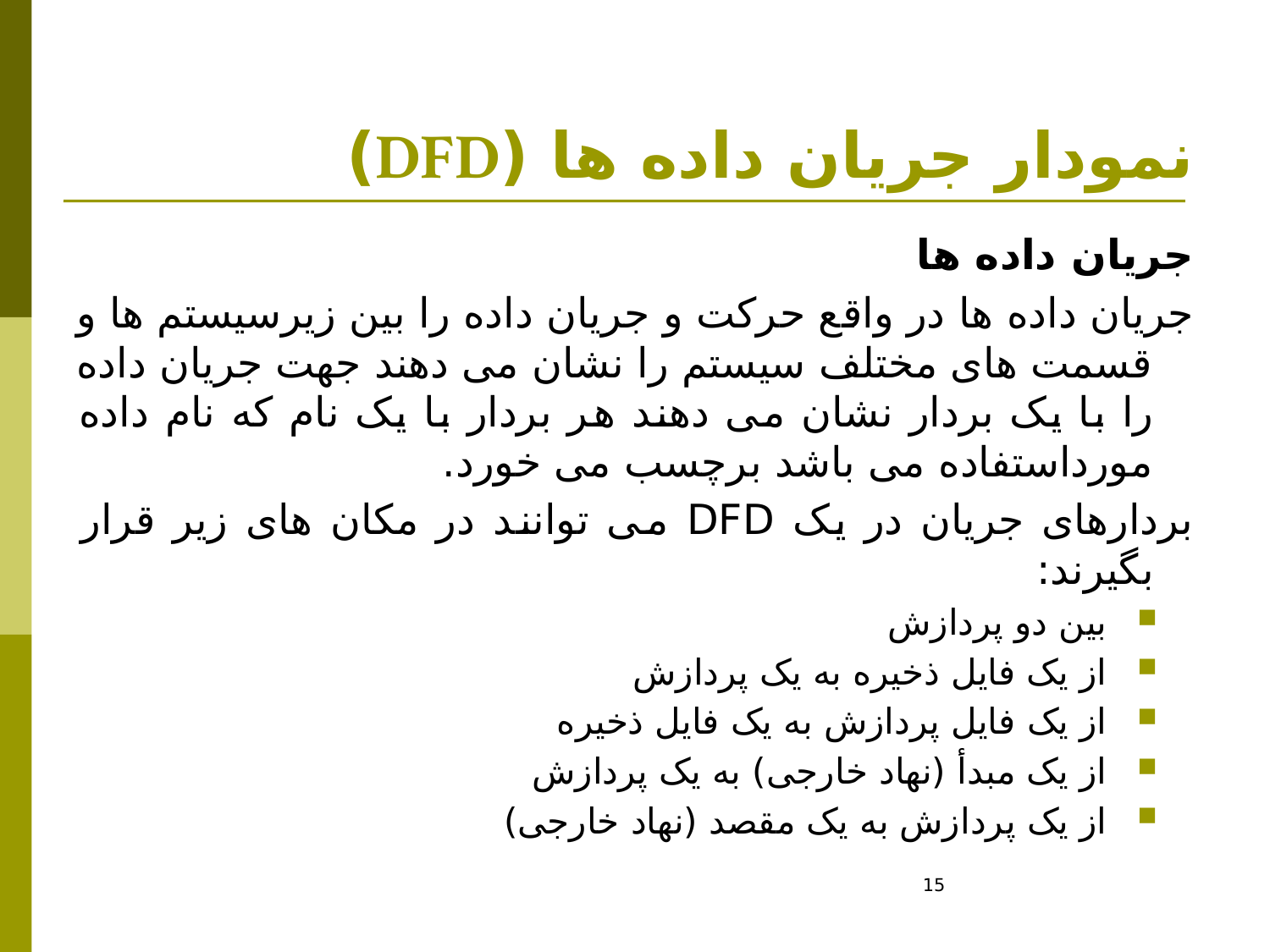

# نمودار جریان داده ها (DFD)
جریان داده ها
جریان داده ها در واقع حرکت و جریان داده را بین زیرسیستم ها و قسمت های مختلف سیستم را نشان می دهند جهت جریان داده را با یک بردار نشان می دهند هر بردار با یک نام که نام داده مورداستفاده می باشد برچسب می خورد.
بردارهای جریان در یک DFD می توانند در مکان های زیر قرار بگیرند:
بین دو پردازش
از یک فایل ذخیره به یک پردازش
از یک فایل پردازش به یک فایل ذخیره
از یک مبدأ (نهاد خارجی) به یک پردازش
از یک پردازش به یک مقصد (نهاد خارجی)
15